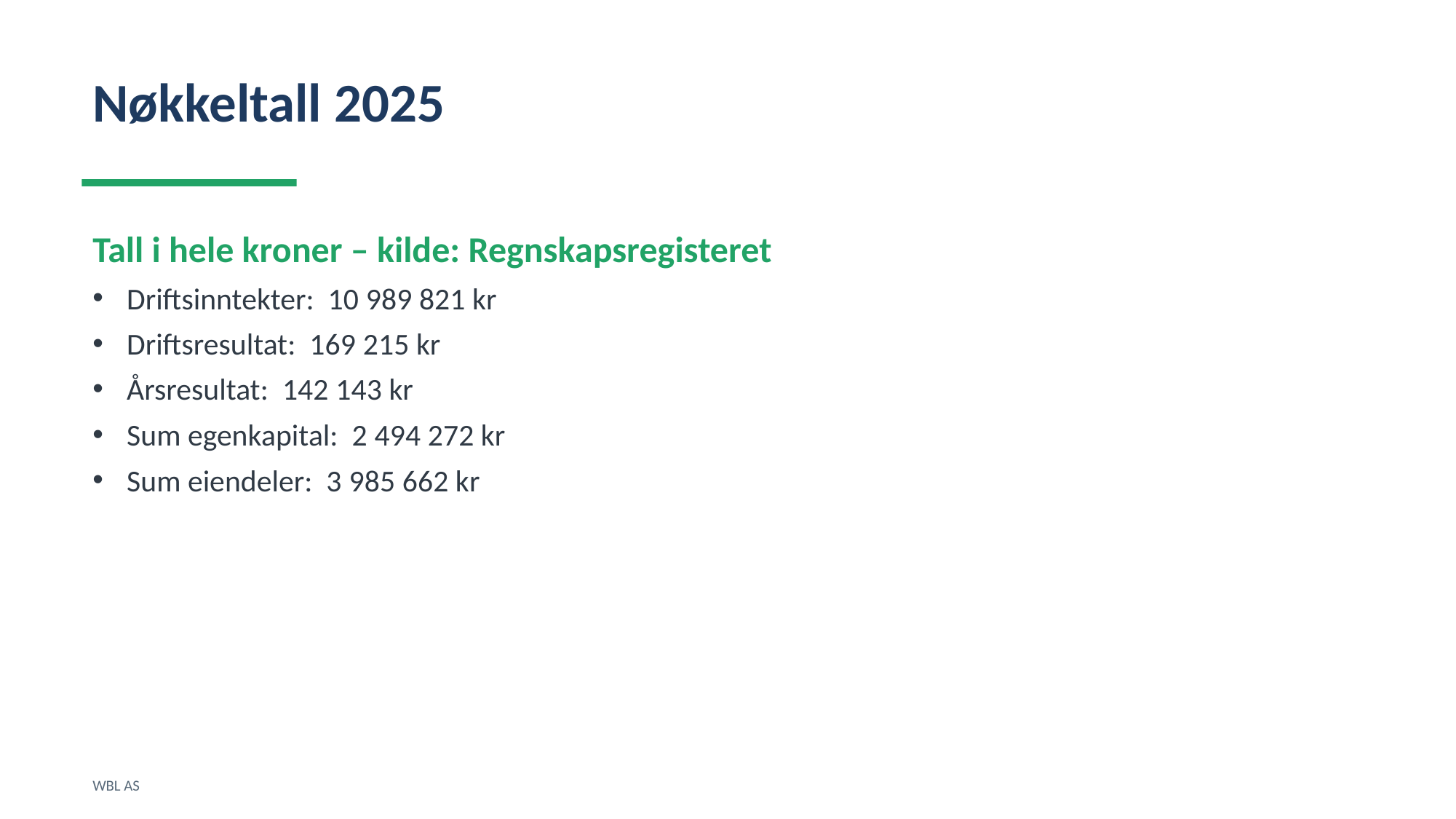

Nøkkeltall 2025

Tall i hele kroner – kilde: Regnskapsregisteret
Driftsinntekter:  10 989 821 kr
Driftsresultat:  169 215 kr
Årsresultat:  142 143 kr
Sum egenkapital:  2 494 272 kr
Sum eiendeler:  3 985 662 kr
WBL AS